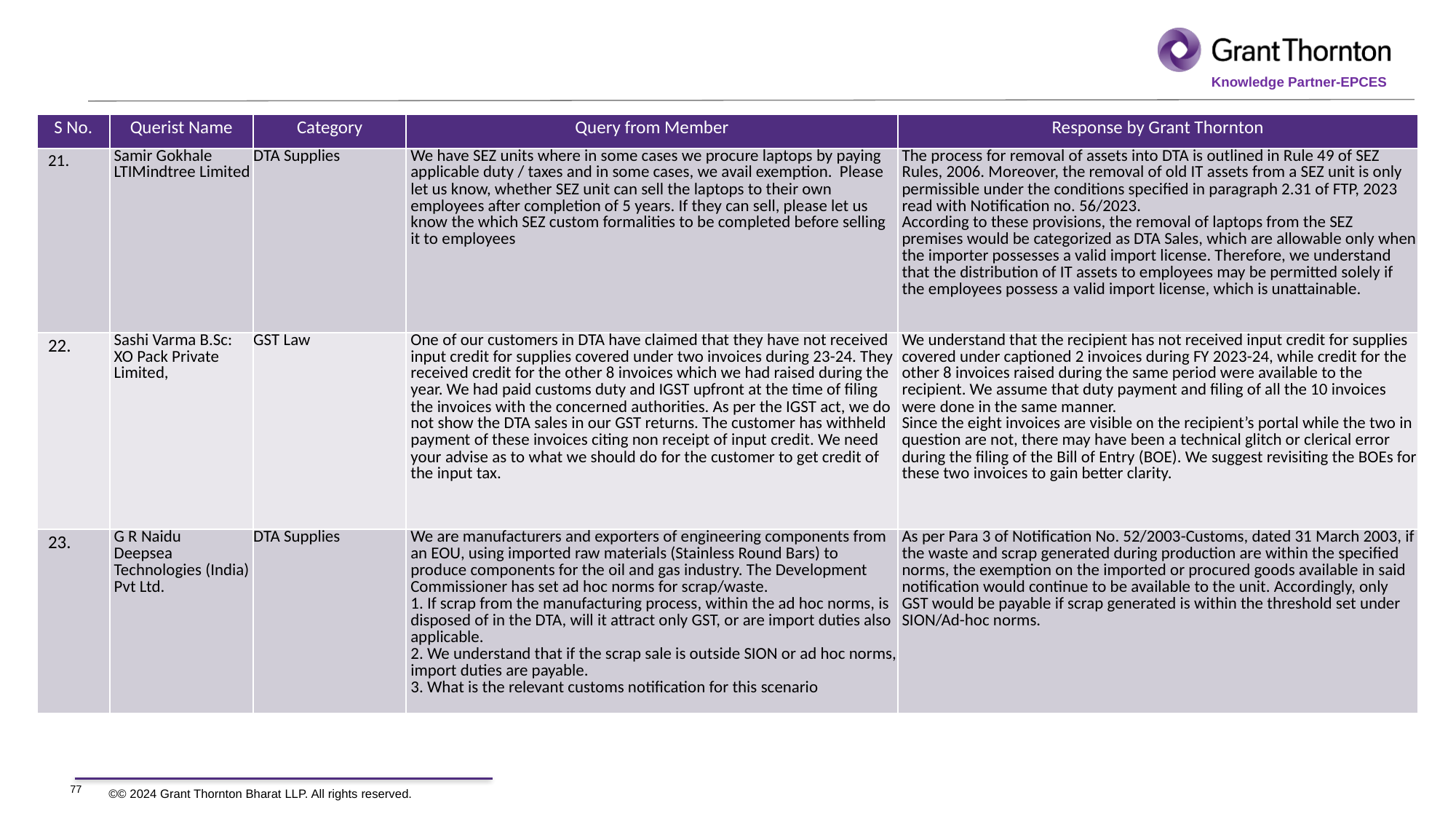

| S No. | Querist Name | Category | Query from Member | Response by Grant Thornton |
| --- | --- | --- | --- | --- |
| 21. | Samir Gokhale LTIMindtree Limited | DTA Supplies | We have SEZ units where in some cases we procure laptops by paying applicable duty / taxes and in some cases, we avail exemption. Please let us know, whether SEZ unit can sell the laptops to their own employees after completion of 5 years. If they can sell, please let us know the which SEZ custom formalities to be completed before selling it to employees | The process for removal of assets into DTA is outlined in Rule 49 of SEZ Rules, 2006. Moreover, the removal of old IT assets from a SEZ unit is only permissible under the conditions specified in paragraph 2.31 of FTP, 2023 read with Notification no. 56/2023. According to these provisions, the removal of laptops from the SEZ premises would be categorized as DTA Sales, which are allowable only when the importer possesses a valid import license. Therefore, we understand that the distribution of IT assets to employees may be permitted solely if the employees possess a valid import license, which is unattainable. |
| 22. | Sashi Varma B.Sc: XO Pack Private Limited, | GST Law | One of our customers in DTA have claimed that they have not received input credit for supplies covered under two invoices during 23-24. They received credit for the other 8 invoices which we had raised during the year. We had paid customs duty and IGST upfront at the time of filing the invoices with the concerned authorities. As per the IGST act, we do not show the DTA sales in our GST returns. The customer has withheld payment of these invoices citing non receipt of input credit. We need your advise as to what we should do for the customer to get credit of the input tax. | We understand that the recipient has not received input credit for supplies covered under captioned 2 invoices during FY 2023-24, while credit for the other 8 invoices raised during the same period were available to the recipient. We assume that duty payment and filing of all the 10 invoices were done in the same manner. Since the eight invoices are visible on the recipient’s portal while the two in question are not, there may have been a technical glitch or clerical error during the filing of the Bill of Entry (BOE). We suggest revisiting the BOEs for these two invoices to gain better clarity. |
| 23. | G R Naidu Deepsea Technologies (India) Pvt Ltd. | DTA Supplies | We are manufacturers and exporters of engineering components from an EOU, using imported raw materials (Stainless Round Bars) to produce components for the oil and gas industry. The Development Commissioner has set ad hoc norms for scrap/waste. 1. If scrap from the manufacturing process, within the ad hoc norms, is disposed of in the DTA, will it attract only GST, or are import duties also applicable. 2. We understand that if the scrap sale is outside SION or ad hoc norms, import duties are payable. 3. What is the relevant customs notification for this scenario | As per Para 3 of Notification No. 52/2003-Customs, dated 31 March 2003, if the waste and scrap generated during production are within the specified norms, the exemption on the imported or procured goods available in said notification would continue to be available to the unit. Accordingly, only GST would be payable if scrap generated is within the threshold set under SION/Ad-hoc norms. |
77